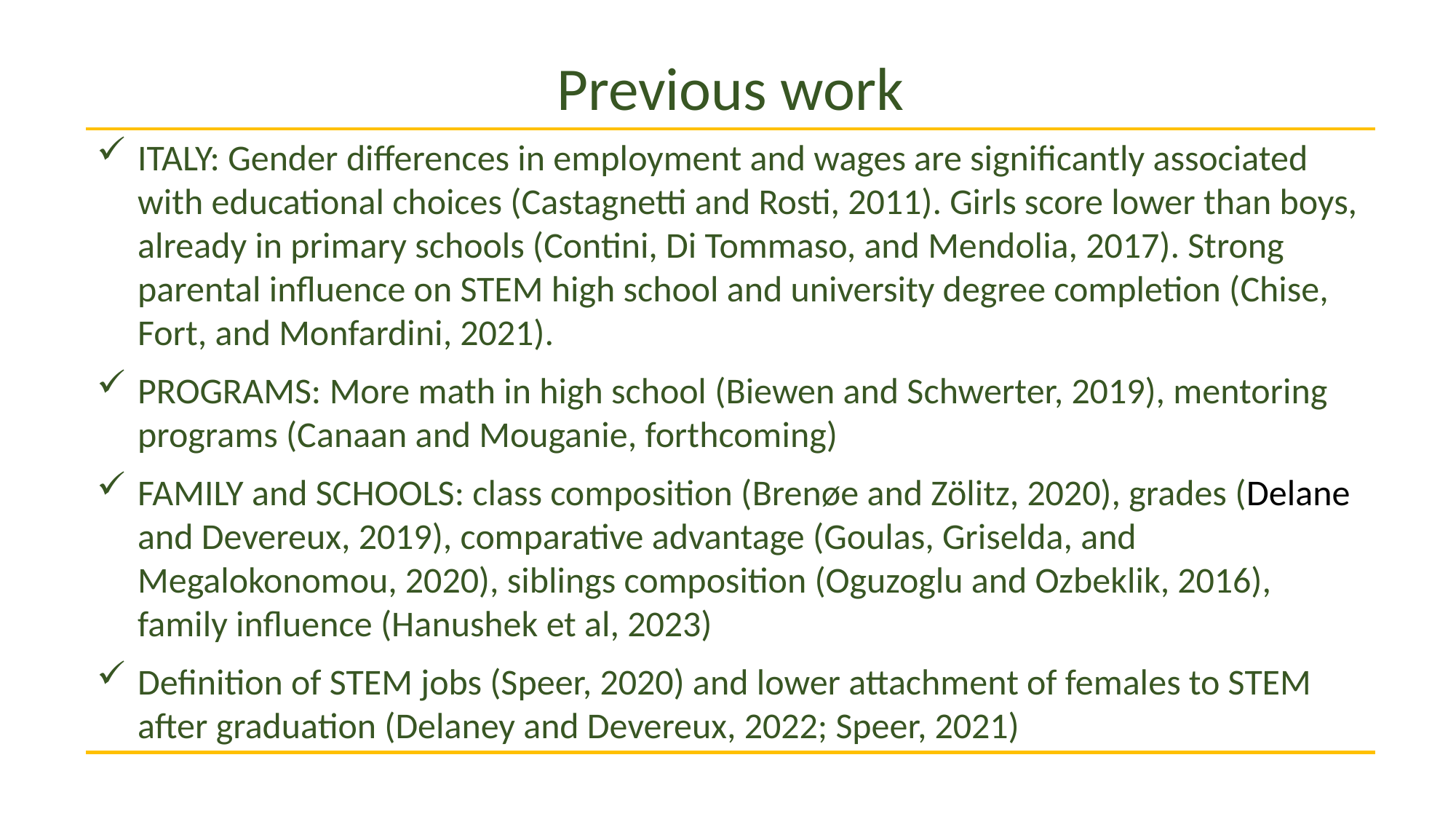

# Previous work
ITALY: Gender differences in employment and wages are significantly associated with educational choices (Castagnetti and Rosti, 2011). Girls score lower than boys, already in primary schools (Contini, Di Tommaso, and Mendolia, 2017). Strong parental influence on STEM high school and university degree completion (Chise, Fort, and Monfardini, 2021).

PROGRAMS: More math in high school (Biewen and Schwerter, 2019), mentoring programs (Canaan and Mouganie, forthcoming)

FAMILY and SCHOOLS: class composition (Brenøe and Zölitz, 2020), grades (Delane and Devereux, 2019), comparative advantage (Goulas, Griselda, and Megalokonomou, 2020), siblings composition (Oguzoglu and Ozbeklik, 2016), family influence (Hanushek et al, 2023)

Definition of STEM jobs (Speer, 2020) and lower attachment of females to STEM after graduation (Delaney and Devereux, 2022; Speer, 2021)